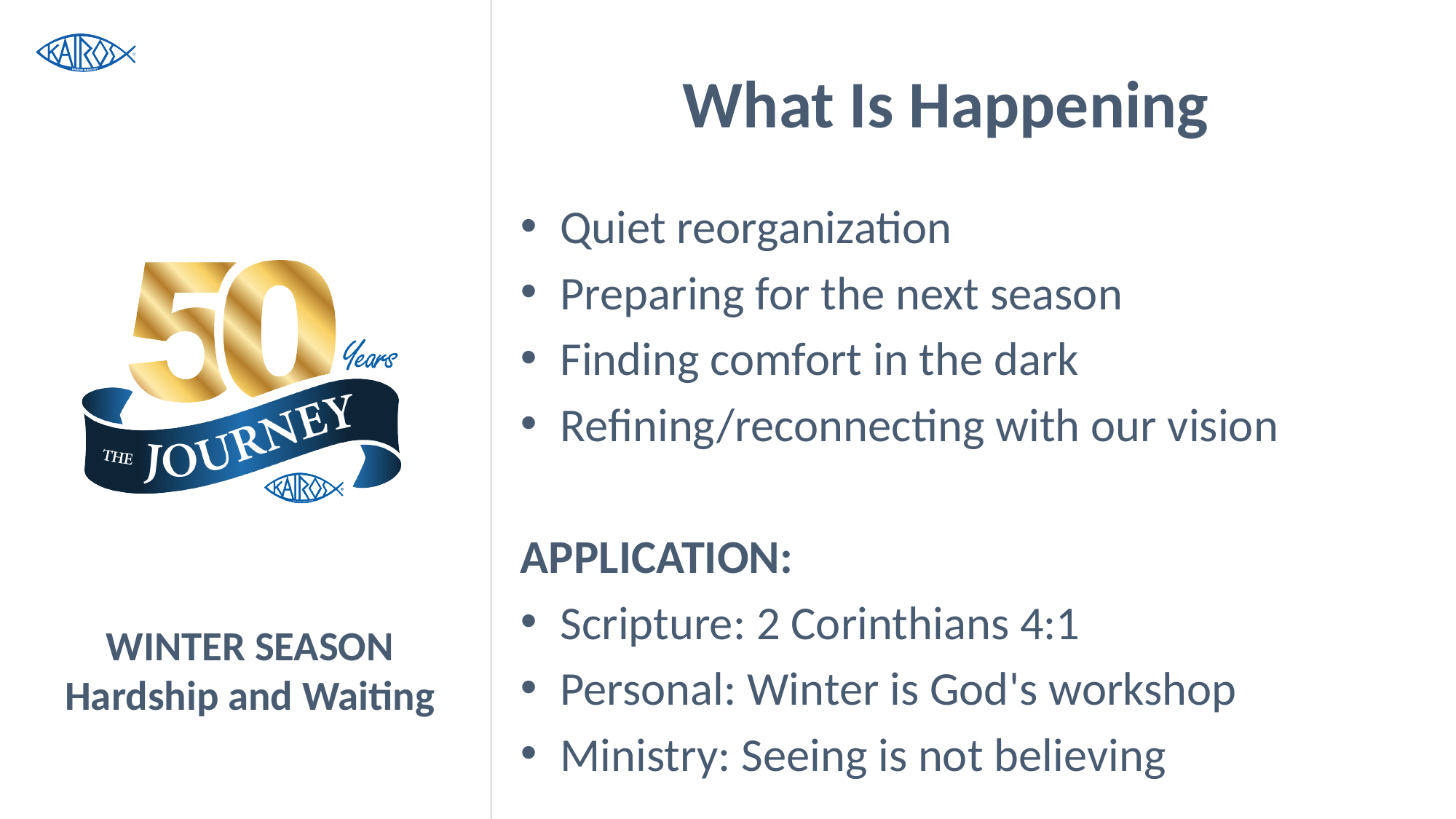

# What Is Happening
Quiet reorganization
Preparing for the next season
Finding comfort in the dark
Refining/reconnecting with our vision

APPLICATION:
Scripture: 2 Corinthians 4:1
Personal: Winter is God's workshop
Ministry: Seeing is not believing

WINTER SEASON
Hardship and Waiting